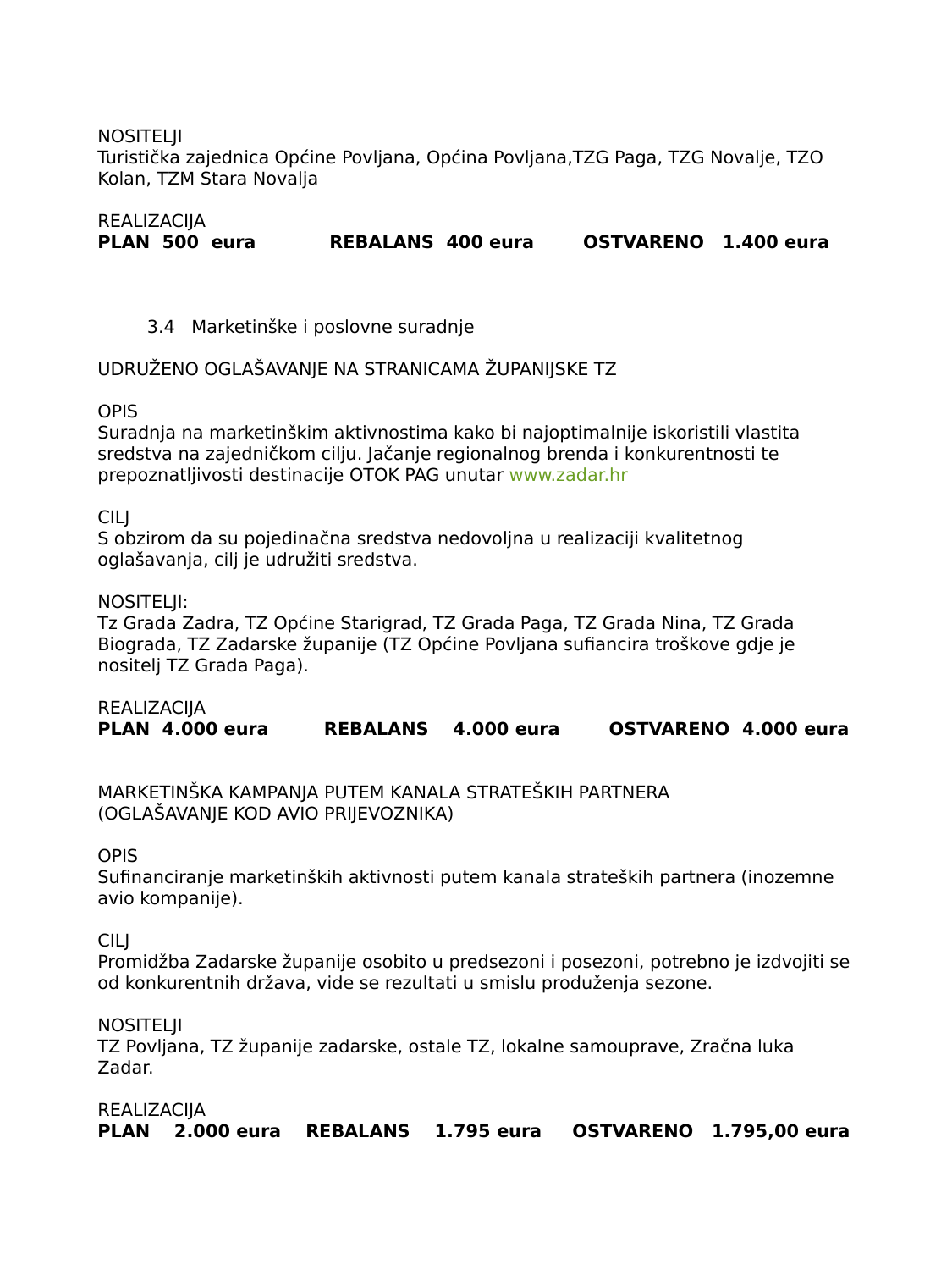

NOSITELJI
Turistička zajednica Općine Povljana, Općina Povljana,TZG Paga, TZG Novalje, TZO Kolan, TZM Stara Novalja

REALIZACIJA
PLAN  500  eura            REBALANS  400 eura        OSTVARENO   1.400 eura

         3.4   Marketinške i poslovne suradnje

UDRUŽENO OGLAŠAVANJE NA STRANICAMA ŽUPANIJSKE TZ

OPIS
Suradnja na marketinškim aktivnostima kako bi najoptimalnije iskoristili vlastita sredstva na zajedničkom cilju. Jačanje regionalnog brenda i konkurentnosti te prepoznatljivosti destinacije OTOK PAG unutar www.zadar.hr

CILJ
S obzirom da su pojedinačna sredstva nedovoljna u realizaciji kvalitetnog oglašavanja, cilj je udružiti sredstva.

NOSITELJI:
Tz Grada Zadra, TZ Općine Starigrad, TZ Grada Paga, TZ Grada Nina, TZ Grada Biograda, TZ Zadarske županije (TZ Općine Povljana sufiancira troškove gdje je nositelj TZ Grada Paga).

REALIZACIJA
PLAN  4.000 eura         REBALANS    4.000 eura        OSTVARENO  4.000 eura

MARKETINŠKA KAMPANJA PUTEM KANALA STRATEŠKIH PARTNERA
(OGLAŠAVANJE KOD AVIO PRIJEVOZNIKA)

OPIS
Sufinanciranje marketinških aktivnosti putem kanala strateških partnera (inozemne avio kompanije).

CILJ
Promidžba Zadarske županije osobito u predsezoni i posezoni, potrebno je izdvojiti se od konkurentnih država, vide se rezultati u smislu produženja sezone.

NOSITELJI
TZ Povljana, TZ županije zadarske, ostale TZ, lokalne samouprave, Zračna luka Zadar.

REALIZACIJA
PLAN    2.000 eura    REBALANS    1.795 eura     OSTVARENO   1.795,00 eura